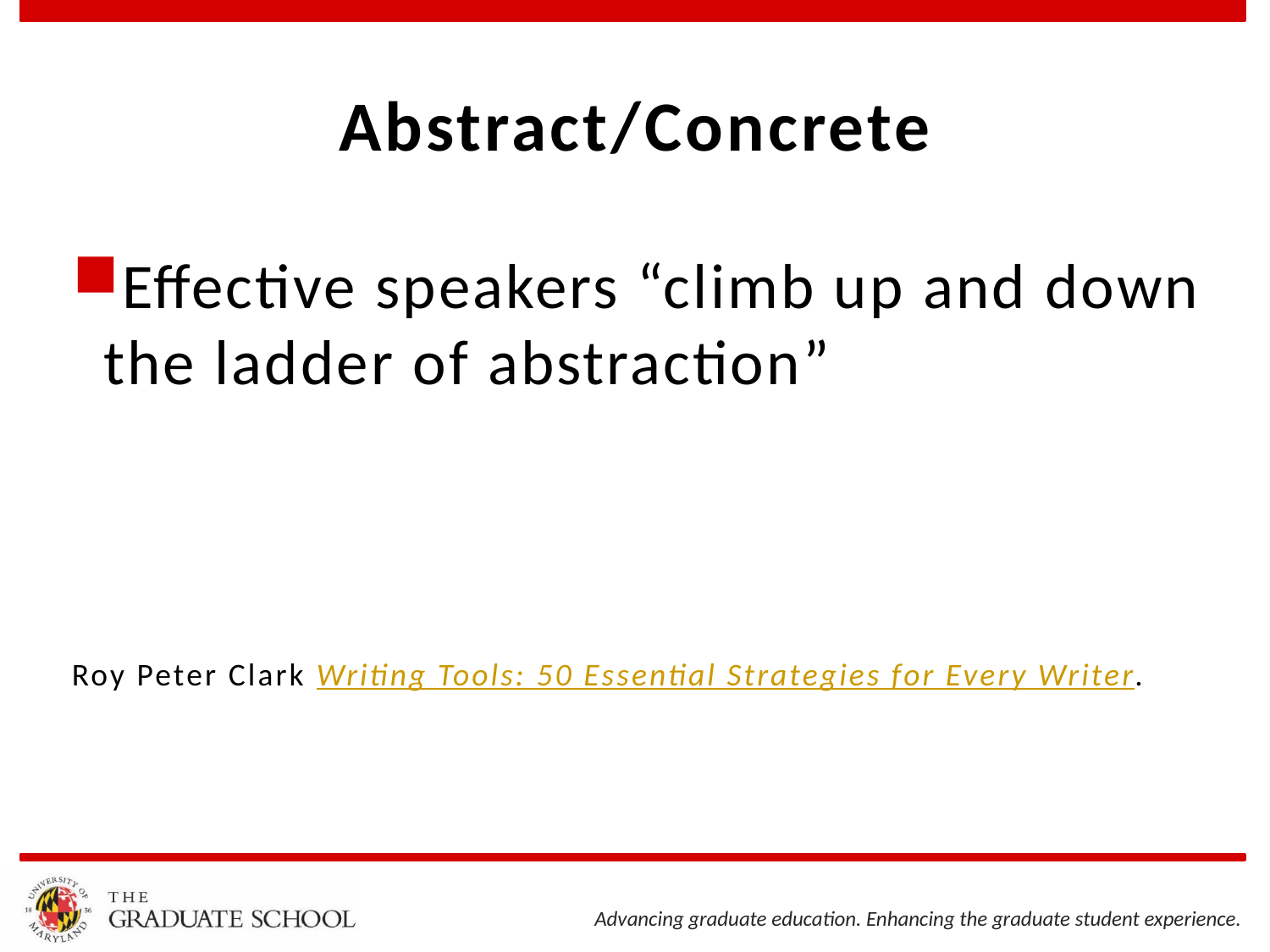

# Abstract/Concrete
Effective speakers “climb up and down the ladder of abstraction”

Roy Peter Clark Writing Tools: 50 Essential Strategies for Every Writer.